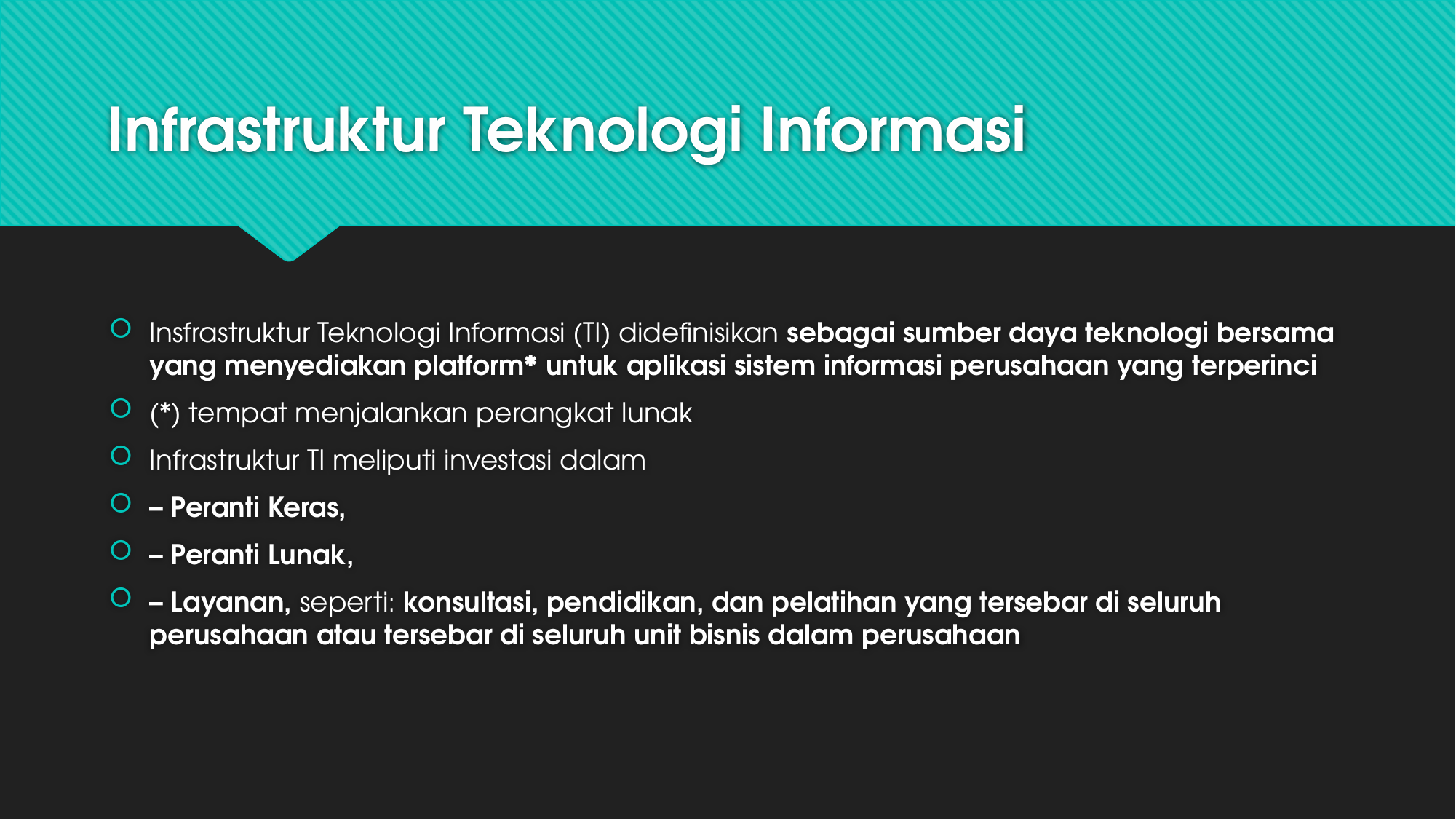

# Infrastruktur Teknologi Informasi
Insfrastruktur Teknologi Informasi (TI) didefinisikan sebagai sumber daya teknologi bersama yang menyediakan platform* untuk aplikasi sistem informasi perusahaan yang terperinci
(*) tempat menjalankan perangkat lunak
Infrastruktur TI meliputi investasi dalam
– Peranti Keras,
– Peranti Lunak,
– Layanan, seperti: konsultasi, pendidikan, dan pelatihan yang tersebar di seluruh perusahaan atau tersebar di seluruh unit bisnis dalam perusahaan